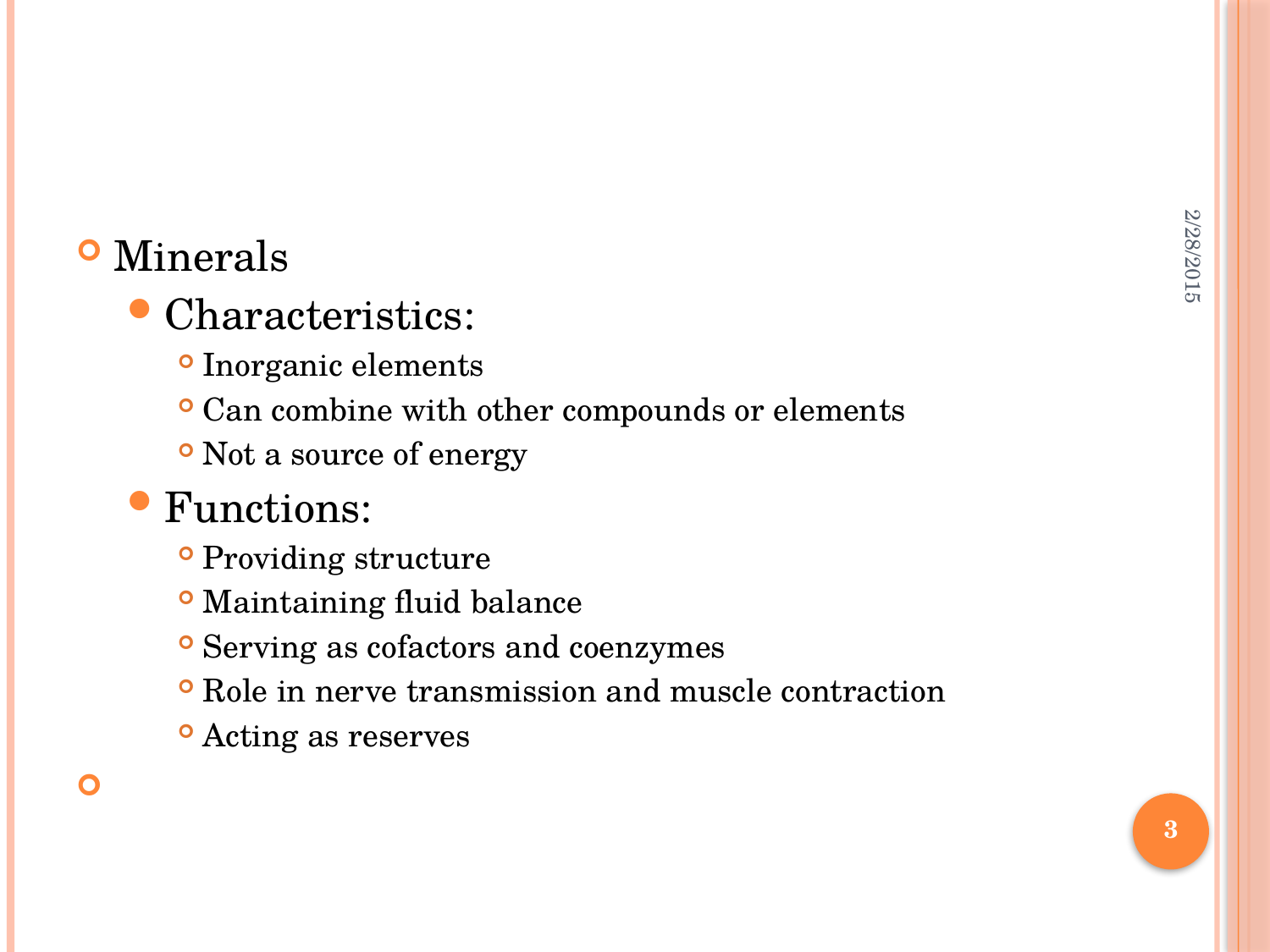

#
2/28/2015
Minerals
Characteristics:
Inorganic elements
Can combine with other compounds or elements
Not a source of energy
Functions:
Providing structure
Maintaining fluid balance
Serving as cofactors and coenzymes
Role in nerve transmission and muscle contraction
Acting as reserves

3